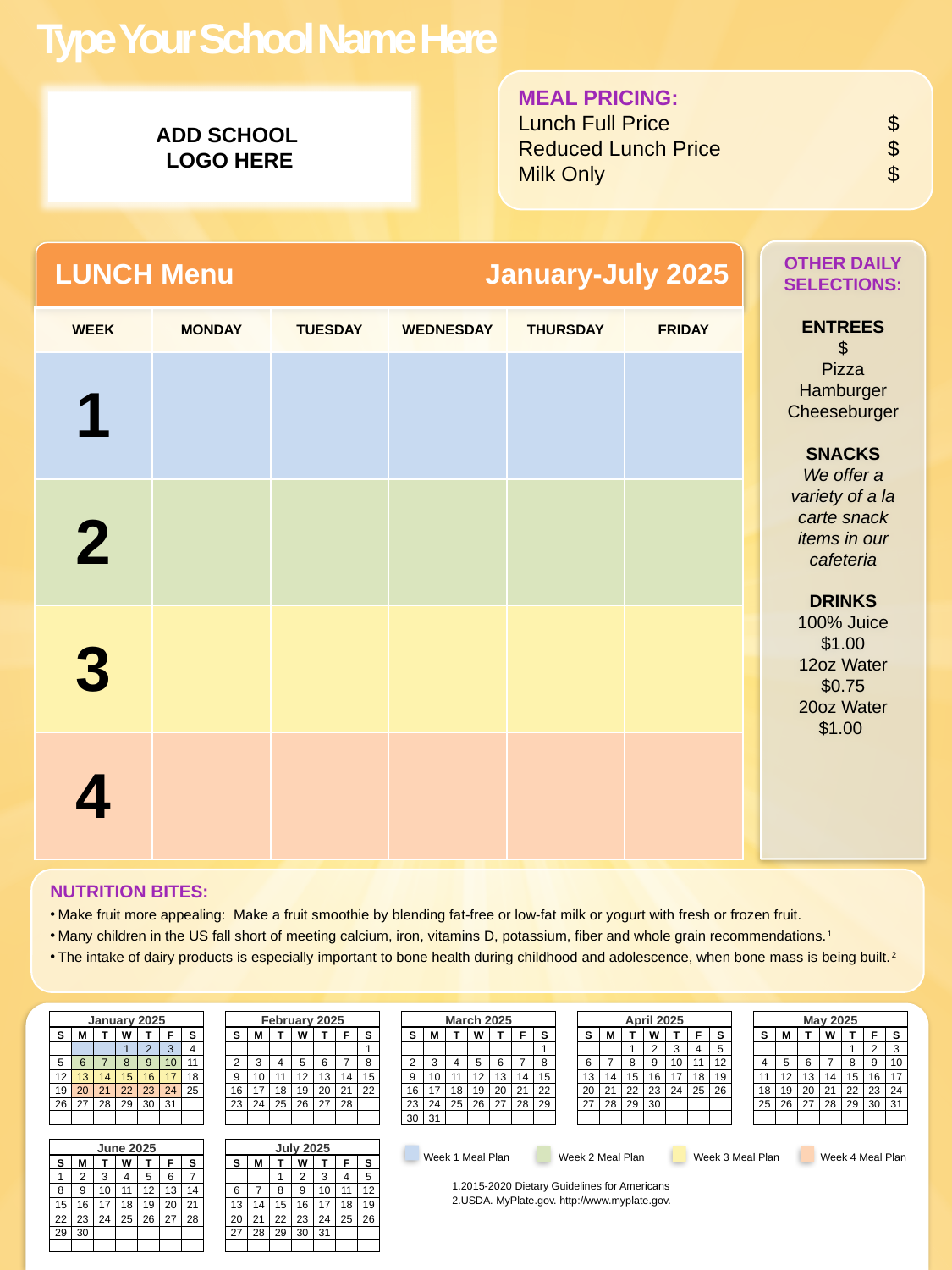

Type Your School Name Here
MEAL PRICING:
Lunch Full Price	$
Reduced Lunch Price	$
Milk Only	$
ADD SCHOOL
LOGO HERE
OTHER DAILY
SELECTIONS:

ENTREES
$
Pizza
Hamburger
Cheeseburger

SNACKS
We offer a variety of a la carte snack items in our cafeteria

DRINKS
100% Juice $1.00
12oz Water $0.75
20oz Water $1.00

LUNCH Menu
January-July 2025
| WEEK | MONDAY | TUESDAY | WEDNESDAY | THURSDAY | FRIDAY |
| --- | --- | --- | --- | --- | --- |
| 1 |  |  |  |  |  |
| 2 |  |  |  |  |  |
| 3 |  |  |  |  |  |
| 4 |  |  |  |  |  |
NUTRITION BITES:
Make fruit more appealing:  Make a fruit smoothie by blending fat-free or low-fat milk or yogurt with fresh or frozen fruit.
Many children in the US fall short of meeting calcium, iron, vitamins D, potassium, fiber and whole grain recommendations.1
The intake of dairy products is especially important to bone health during childhood and adolescence, when bone mass is being built.2
| January 2025 |  |  |  |  |  |  |  | February 2025 |  |  |  |  |  |  |  | March 2025 |  |  |  |  |  |  |  | April 2025 |  |  |  |  |  |  |  | May 2025 |  |  |  |  |  |  |
| --- | --- | --- | --- | --- | --- | --- | --- | --- | --- | --- | --- | --- | --- | --- | --- | --- | --- | --- | --- | --- | --- | --- | --- | --- | --- | --- | --- | --- | --- | --- | --- | --- | --- | --- | --- | --- | --- | --- |
| S | M | T | W | T | F | S |  | S | M | T | W | T | F | S |  | S | M | T | W | T | F | S |  | S | M | T | W | T | F | S |  | S | M | T | W | T | F | S |
|  |  |  | 1 | 2 | 3 | 4 |  |  |  |  |  |  |  | 1 |  |  |  |  |  |  |  | 1 |  |  |  | 1 | 2 | 3 | 4 | 5 |  |  |  |  |  | 1 | 2 | 3 |
| 5 | 6 | 7 | 8 | 9 | 10 | 11 |  | 2 | 3 | 4 | 5 | 6 | 7 | 8 |  | 2 | 3 | 4 | 5 | 6 | 7 | 8 |  | 6 | 7 | 8 | 9 | 10 | 11 | 12 |  | 4 | 5 | 6 | 7 | 8 | 9 | 10 |
| 12 | 13 | 14 | 15 | 16 | 17 | 18 |  | 9 | 10 | 11 | 12 | 13 | 14 | 15 |  | 9 | 10 | 11 | 12 | 13 | 14 | 15 |  | 13 | 14 | 15 | 16 | 17 | 18 | 19 |  | 11 | 12 | 13 | 14 | 15 | 16 | 17 |
| 19 | 20 | 21 | 22 | 23 | 24 | 25 |  | 16 | 17 | 18 | 19 | 20 | 21 | 22 |  | 16 | 17 | 18 | 19 | 20 | 21 | 22 |  | 20 | 21 | 22 | 23 | 24 | 25 | 26 |  | 18 | 19 | 20 | 21 | 22 | 23 | 24 |
| 26 | 27 | 28 | 29 | 30 | 31 |  |  | 23 | 24 | 25 | 26 | 27 | 28 |  |  | 23 | 24 | 25 | 26 | 27 | 28 | 29 |  | 27 | 28 | 29 | 30 |  |  |  |  | 25 | 26 | 27 | 28 | 29 | 30 | 31 |
|  |  |  |  |  |  |  |  |  |  |  |  |  |  |  |  | 30 | 31 |  |  |  |  |  |  |  |  |  |  |  |  |  |  |  |  |  |  |  |  |  |
|  |  |  |  |  |  |  |  |  |  |  |  |  |  |  |  |  |  |  |  |  |  |  |  |  |  |  |  |  |  |  |  |  |  |  |  |  |  |  |
| June 2025 |  |  |  |  |  |  |  | July 2025 |  |  |  |  |  |  |  |  |  |  |  |  |  |  |  |  |  |  |  |  |  |  |  |  |  |  |  |  |  |  |
| S | M | T | W | T | F | S |  | S | M | T | W | T | F | S |  |  |  |  |  |  |  |  |  |  |  |  |  |  |  |  |  |  |  |  |  |  |  |  |
| 1 | 2 | 3 | 4 | 5 | 6 | 7 |  |  |  | 1 | 2 | 3 | 4 | 5 |  |  |  |  |  |  |  |  |  |  |  |  |  |  |  |  |  |  |  |  |  |  |  |  |
| 8 | 9 | 10 | 11 | 12 | 13 | 14 |  | 6 | 7 | 8 | 9 | 10 | 11 | 12 |  |  |  |  |  |  |  |  |  |  |  |  |  |  |  |  |  |  |  |  |  |  |  |  |
| 15 | 16 | 17 | 18 | 19 | 20 | 21 |  | 13 | 14 | 15 | 16 | 17 | 18 | 19 |  |  |  |  |  |  |  |  |  |  |  |  |  |  |  |  |  |  |  |  |  |  |  |  |
| 22 | 23 | 24 | 25 | 26 | 27 | 28 |  | 20 | 21 | 22 | 23 | 24 | 25 | 26 |  |  |  |  |  |  |  |  |  |  |  |  |  |  |  |  |  |  |  |  |  |  |  |  |
| 29 | 30 |  |  |  |  |  |  | 27 | 28 | 29 | 30 | 31 |  |  |  |  |  |  |  |  |  |  |  |  |  |  |  |  |  |  |  |  |  |  |  |  |  |  |
|  |  |  |  |  |  |  |  |  |  |  |  |  |  |  |  |  |  |  |  |  |  |  |  |  |  |  |  |  |  |  |  |  |  |  |  |  |  |  |
Week 1 Meal Plan	Week 2 Meal Plan	Week 3 Meal Plan	Week 4 Meal Plan

2015-2020 Dietary Guidelines for Americans
USDA. MyPlate.gov. http://www.myplate.gov.